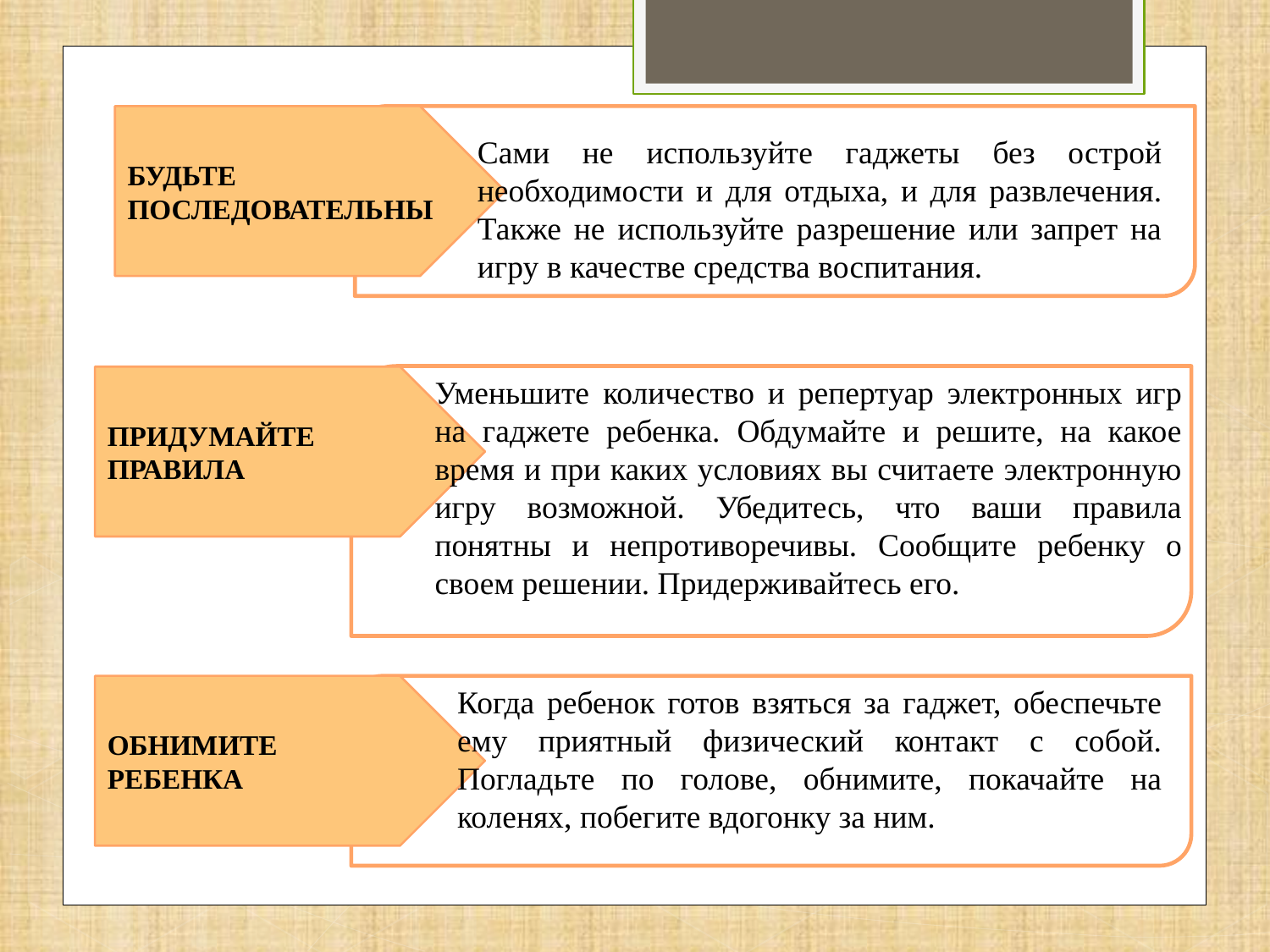

БУДЬТЕ
ПОСЛЕДОВАТЕЛЬНЫ

Сами не используйте гаджеты без острой необходимости и для отдыха, и для развлечения. Также не используйте разрешение или запрет на игру в качестве средства воспитания.

Уменьшите количество и репертуар электронных игр на гаджете ребенка. Обдумайте и решите, на какое время и при каких условиях вы считаете электронную игру возможной. Убедитесь, что ваши правила понятны и непротиворечивы. Сообщите ребенку о своем решении. Придерживайтесь его.
ПРИДУМАЙТЕ
ПРАВИЛА
ОБНИМИТЕ
РЕБЕНКА

Когда ребенок готов взяться за гаджет, обеспечьте ему приятный физический контакт с собой. Погладьте по голове, обнимите, покачайте на коленях, побегите вдогонку за ним.